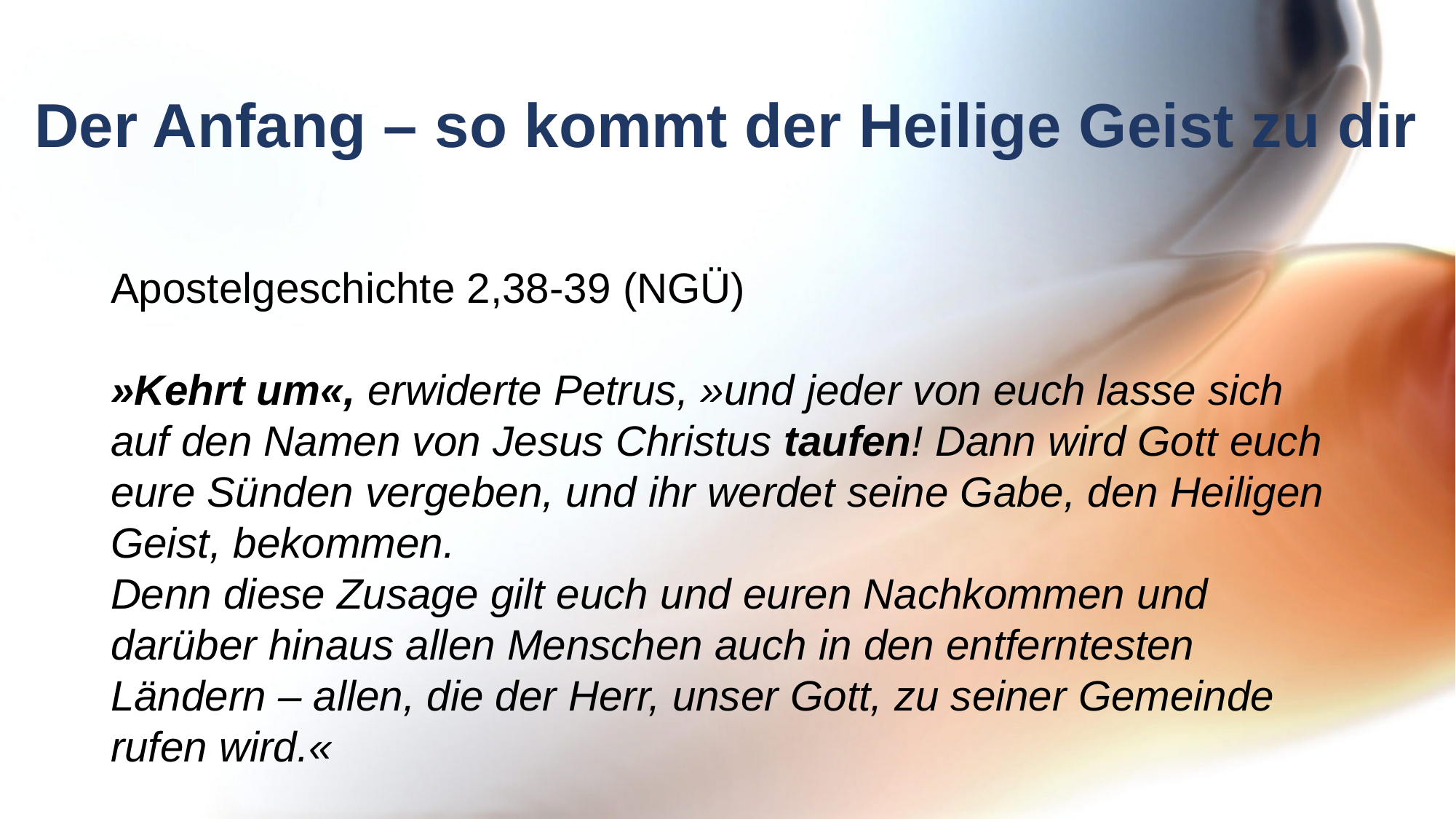

# Der Anfang – so kommt der Heilige Geist zu dir
Apostelgeschichte 2,38-39 (NGÜ)

»Kehrt um«, erwiderte Petrus, »und jeder von euch lasse sich auf den Namen von Jesus Christus taufen! Dann wird Gott euch eure Sünden vergeben, und ihr werdet seine Gabe, den Heiligen Geist, bekommen.
Denn diese Zusage gilt euch und euren Nachkommen und darüber hinaus allen Menschen auch in den entferntesten Ländern – allen, die der Herr, unser Gott, zu seiner Gemeinde rufen wird.«